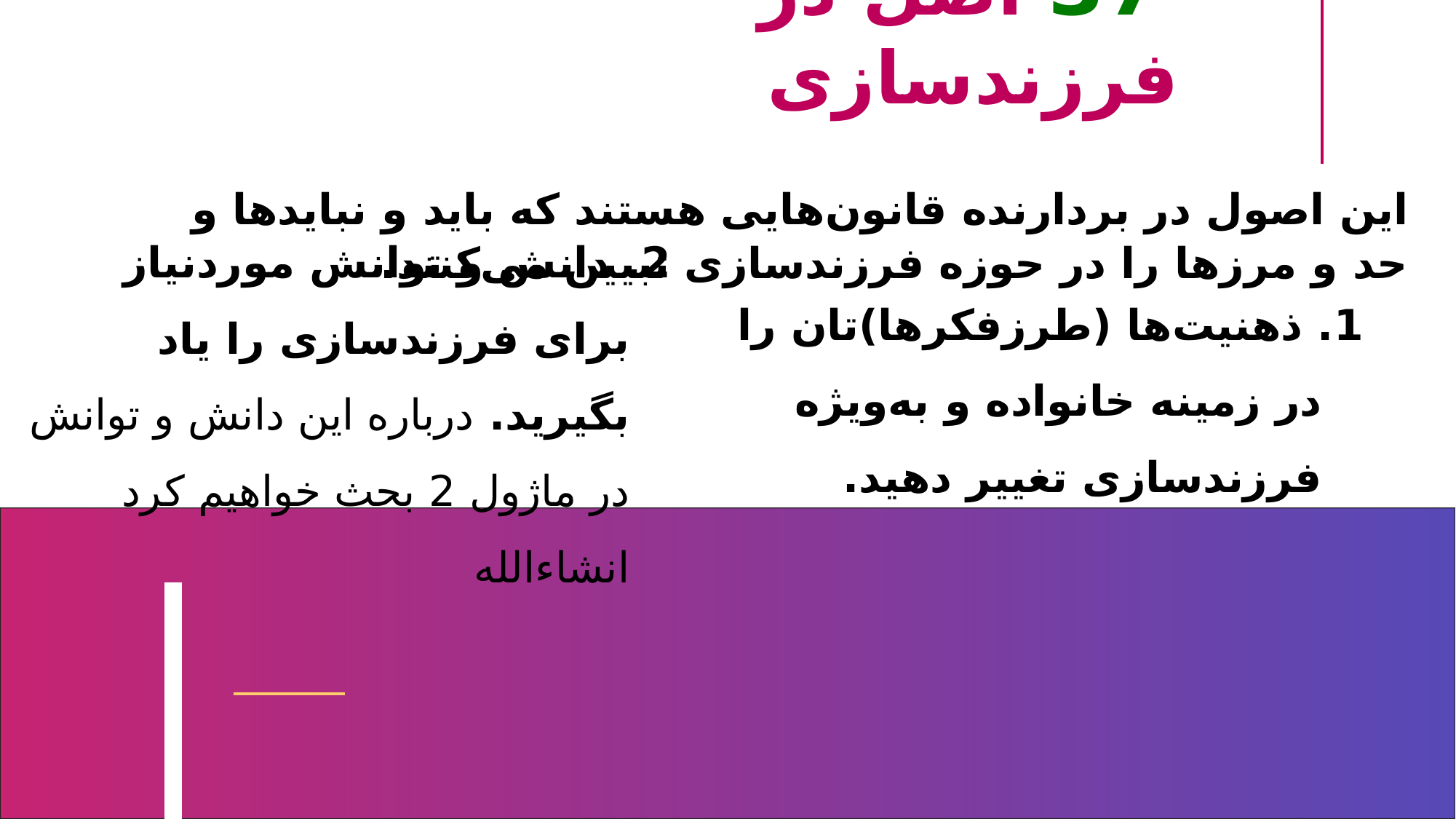

37 اصل در فرزندسازی
2. دانش و توانش موردنیاز برای فرزندسازی را یاد بگیرید. درباره این دانش‌ و توانش در ماژول 2 بحث خواهیم کرد انشاءالله
این اصول در بردارنده قانون‌هایی هستند که باید و نبایدها و حد و مرزها را در حوزه فرزندسازی تبیین می‌کنند.
1. ذهنیت‌ها (طرزفکرها)تان را در زمینه خانواده و به‌ویژه فرزندسازی تغییر دهید.